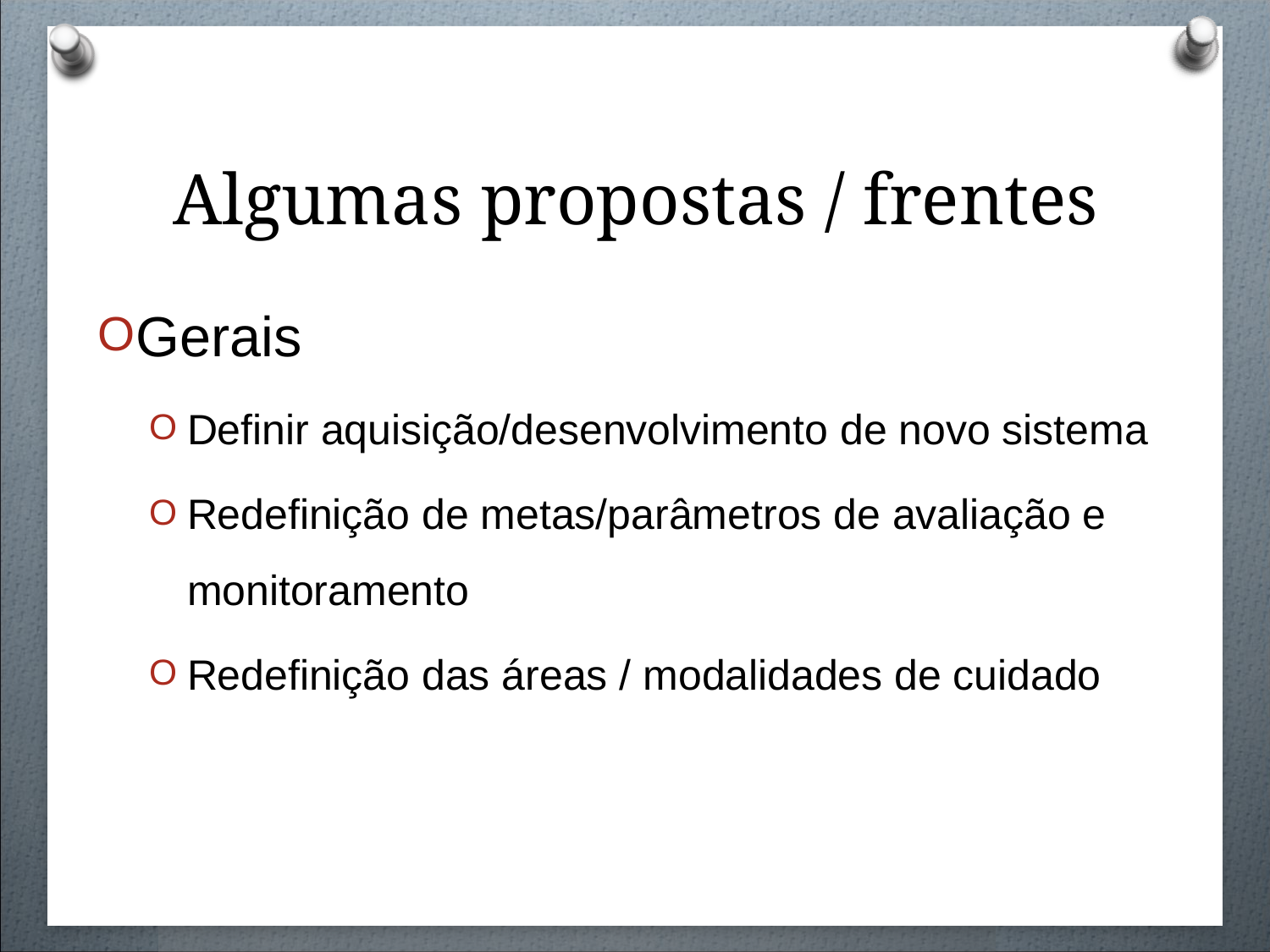

# Algumas propostas / frentes
Gerais
Definir aquisição/desenvolvimento de novo sistema
Redefinição de metas/parâmetros de avaliação e monitoramento
Redefinição das áreas / modalidades de cuidado